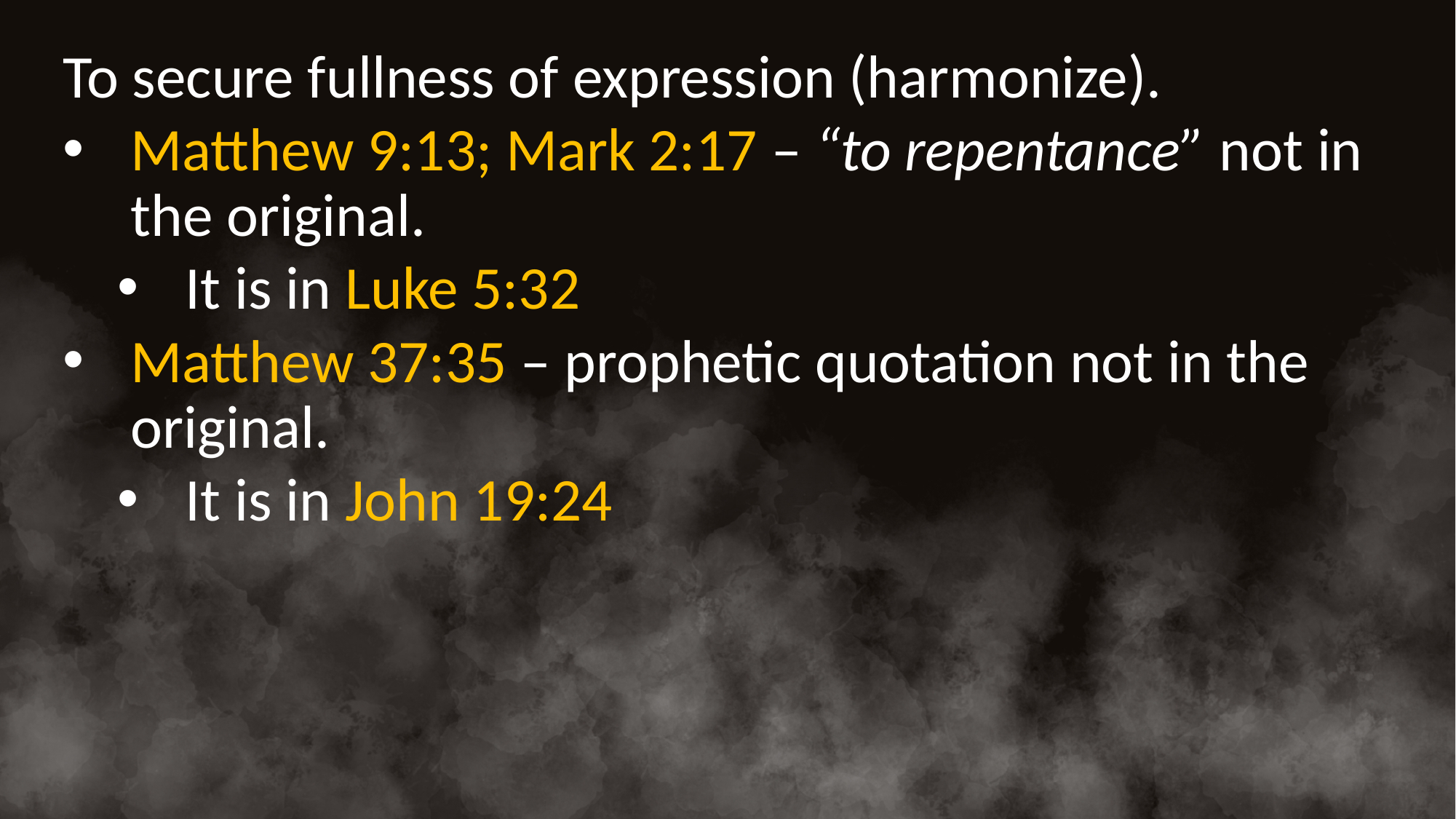

To secure fullness of expression (harmonize).
Matthew 9:13; Mark 2:17 – “to repentance” not in the original.
It is in Luke 5:32
Matthew 37:35 – prophetic quotation not in the original.
It is in John 19:24